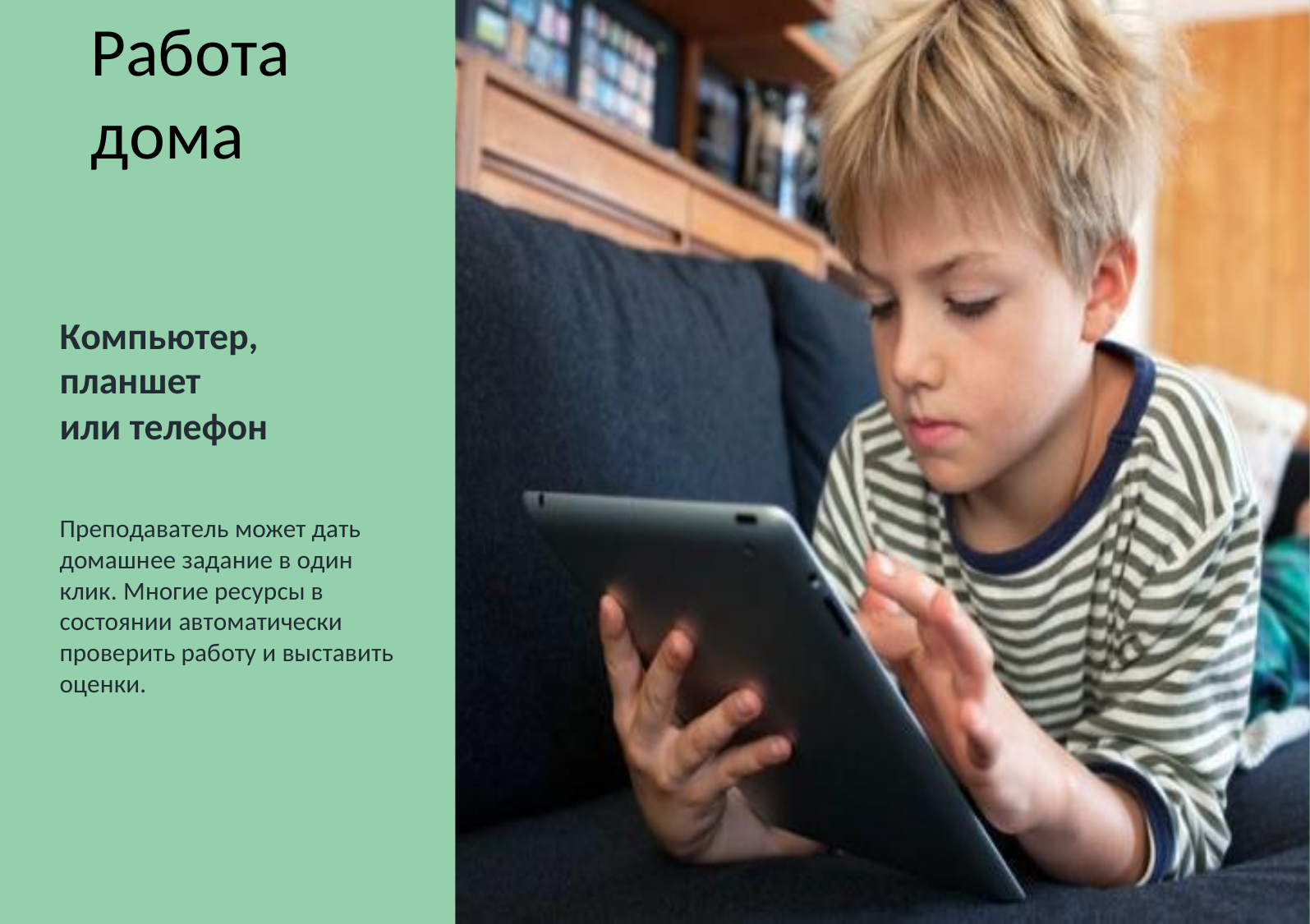

# Работа
дома
Компьютер, планшет
или телефон
Преподаватель может дать домашнее задание в один клик. Многие ресурсы в состоянии автоматически проверить работу и выставить оценки.